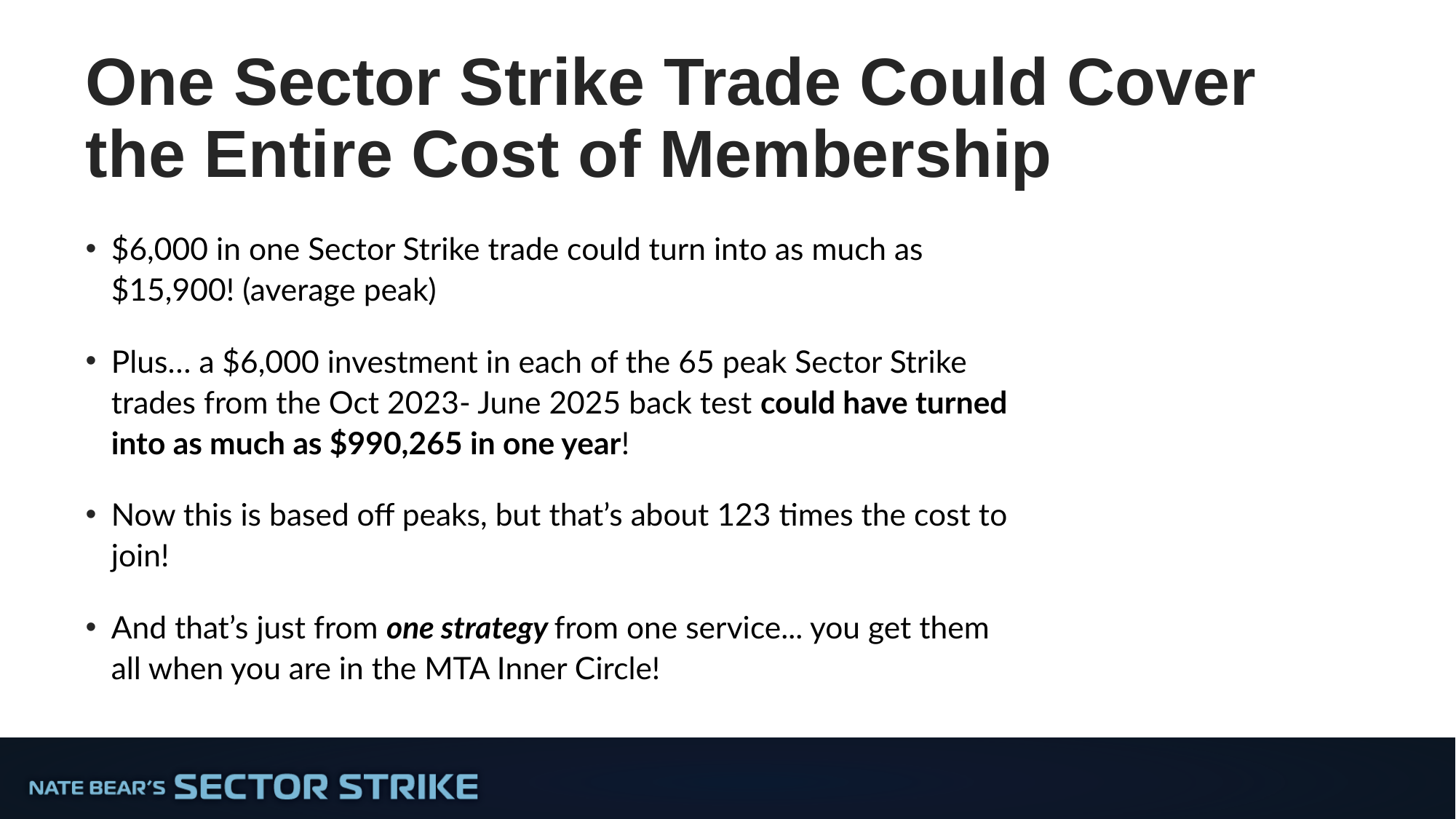

# One Sector Strike Trade Could Cover the Entire Cost of Membership
$6,000 in one Sector Strike trade could turn into as much as $15,900! (average peak)
Plus… a $6,000 investment in each of the 65 peak Sector Strike trades from the Oct 2023- June 2025 back test could have turned into as much as $990,265 in one year!
Now this is based off peaks, but that’s about 123 times the cost to join!
And that’s just from one strategy from one service... you get them all when you are in the MTA Inner Circle!